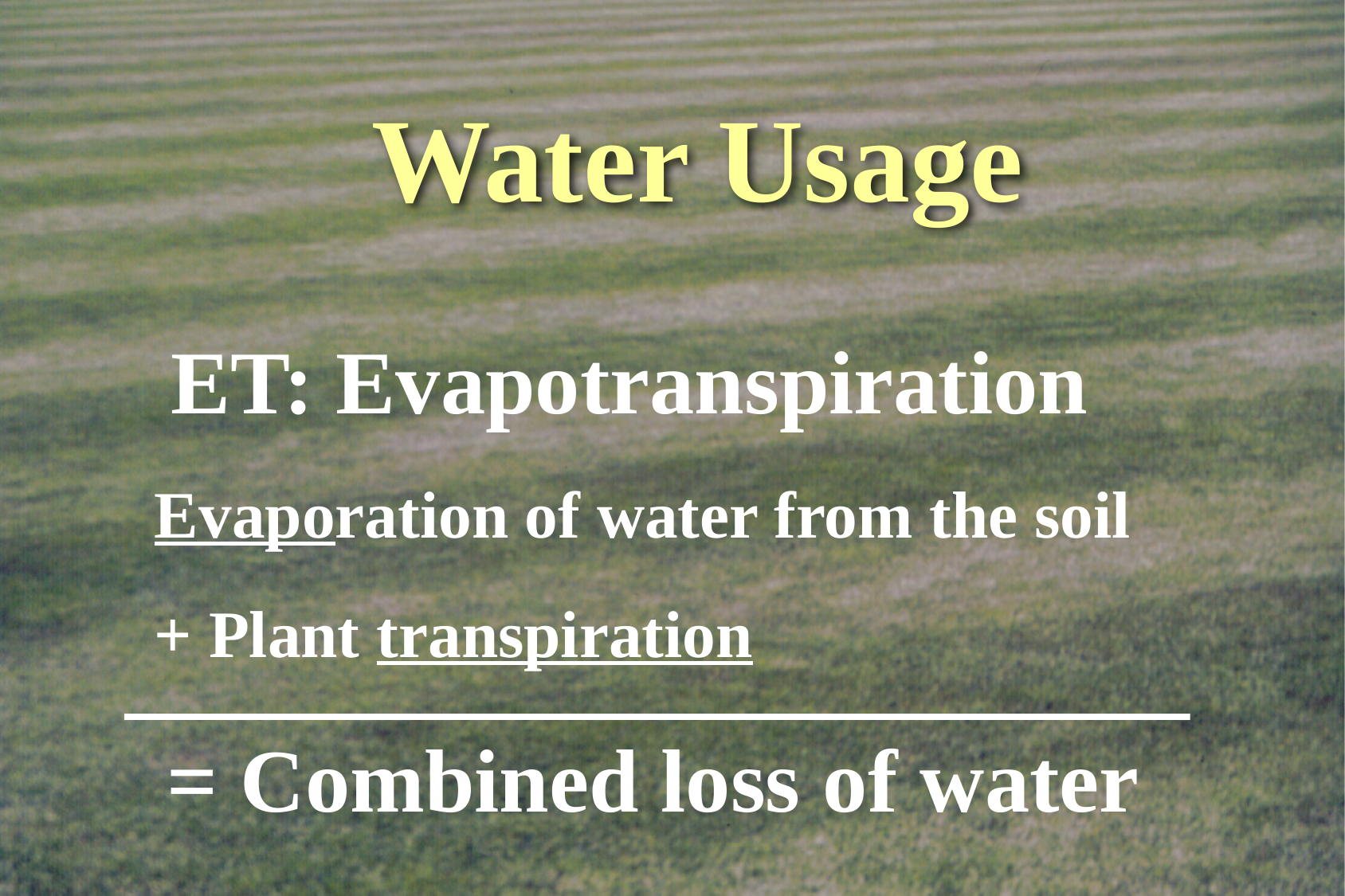

# Water Usage
 ET: Evapotranspiration
Evaporation of water from the soil
+ Plant transpiration

= Combined loss of water